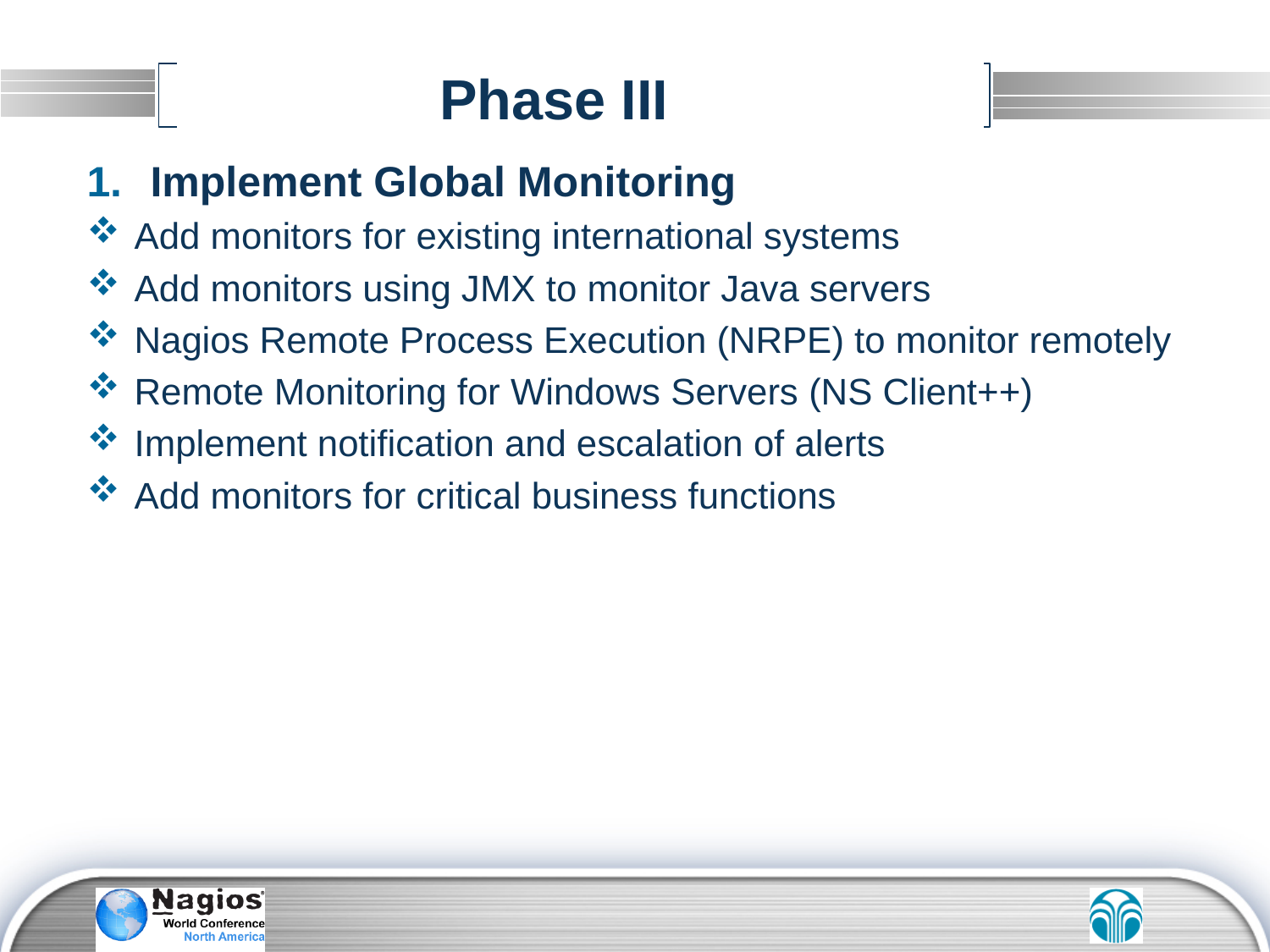

# Phase III
Implement Global Monitoring
Add monitors for existing international systems
Add monitors using JMX to monitor Java servers
Nagios Remote Process Execution (NRPE) to monitor remotely
Remote Monitoring for Windows Servers (NS Client++)
Implement notification and escalation of alerts
Add monitors for critical business functions